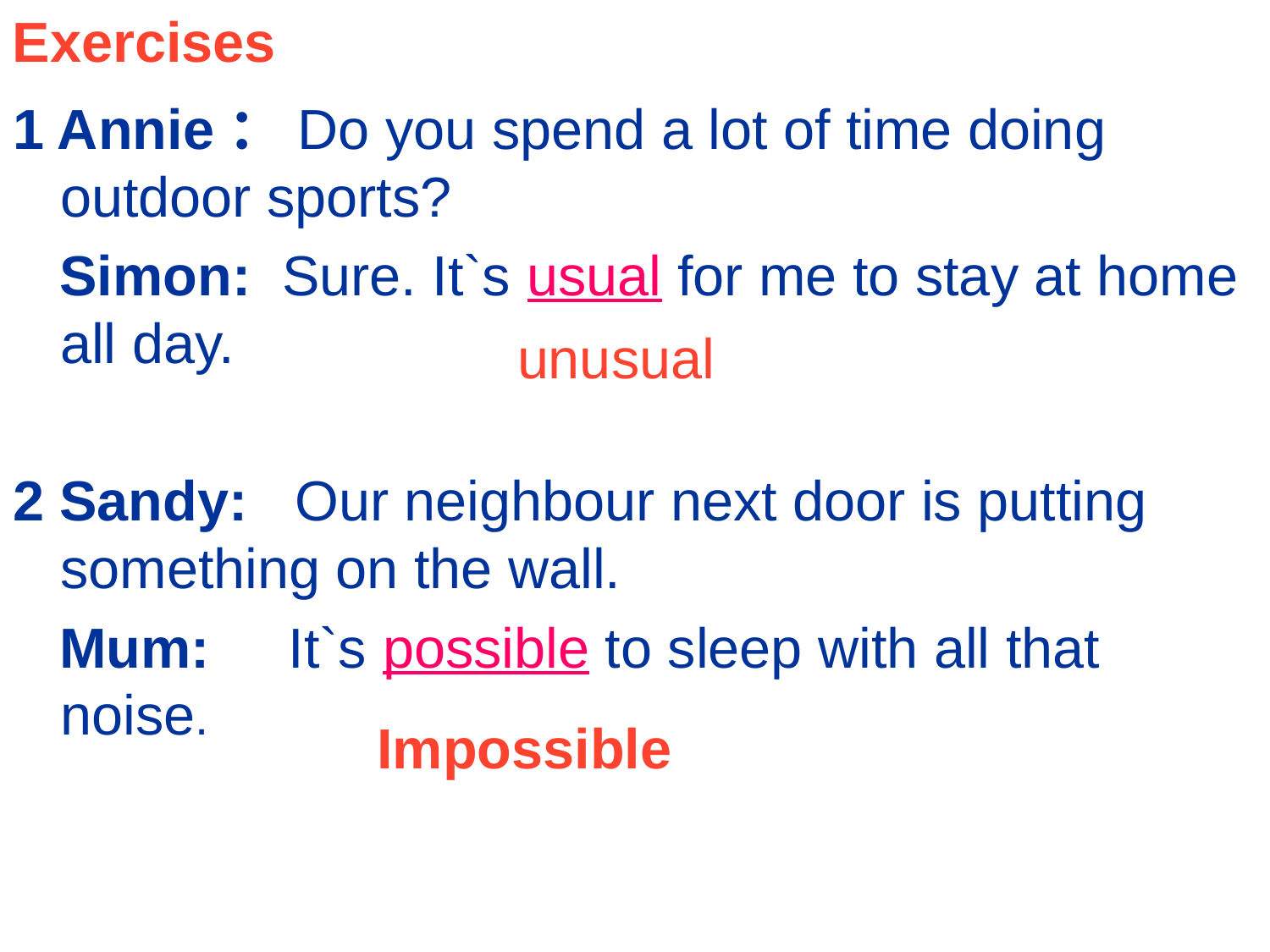

Exercises
1 Annie：Do you spend a lot of time doing outdoor sports?
   Simon:  Sure. It`s usual for me to stay at home all day.

2 Sandy:   Our neighbour next door is putting something on the wall.
   Mum:     It`s possible to sleep with all that noise.
unusual
Impossible   zx，xk